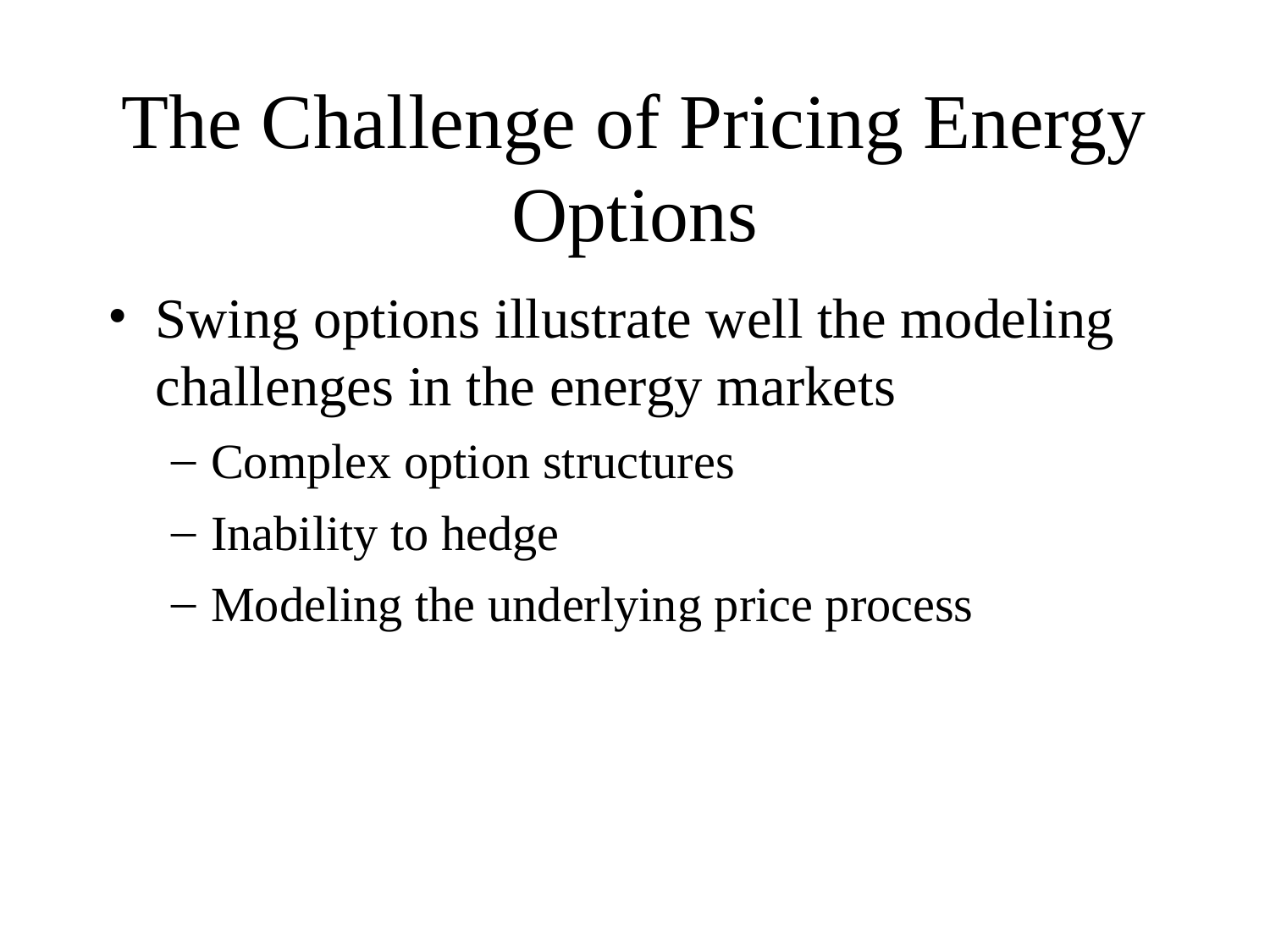

# The Challenge of Pricing Energy Options
Swing options illustrate well the modeling challenges in the energy markets
Complex option structures
Inability to hedge
Modeling the underlying price process